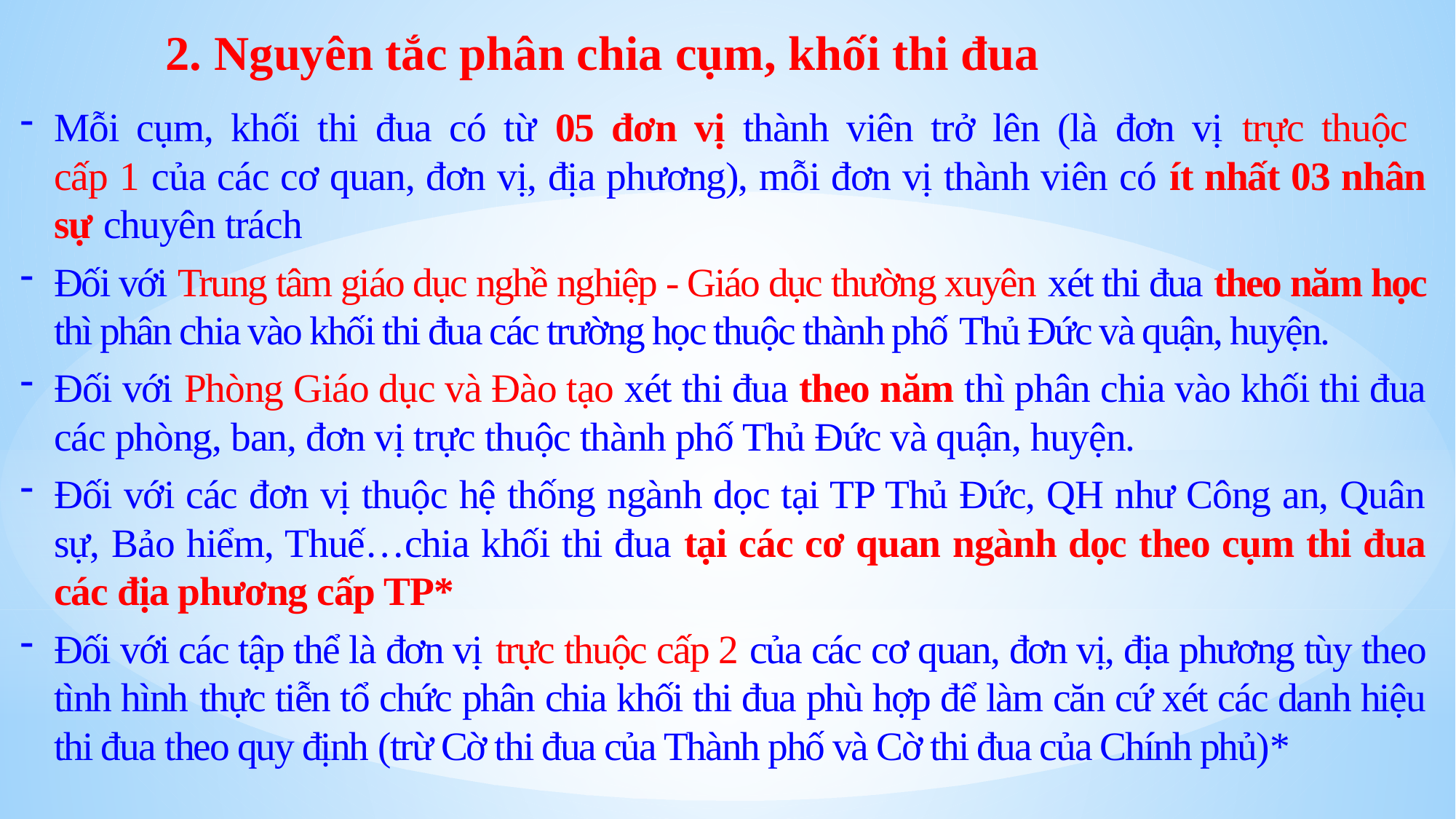

2. Nguyên tắc phân chia cụm, khối thi đua
Mỗi cụm, khối thi đua có từ 05 đơn vị thành viên trở lên (là đơn vị trực thuộc
cấp 1 của các cơ quan, đơn vị, địa phương), mỗi đơn vị thành viên có ít nhất 03 nhân sự chuyên trách
Đối với Trung tâm giáo dục nghề nghiệp - Giáo dục thường xuyên xét thi đua theo năm học thì phân chia vào khối thi đua các trường học thuộc thành phố Thủ Đức và quận, huyện.
Đối với Phòng Giáo dục và Đào tạo xét thi đua theo năm thì phân chia vào khối thi đua các phòng, ban, đơn vị trực thuộc thành phố Thủ Đức và quận, huyện.
Đối với các đơn vị thuộc hệ thống ngành dọc tại TP Thủ Đức, QH như Công an, Quân sự, Bảo hiểm, Thuế…chia khối thi đua tại các cơ quan ngành dọc theo cụm thi đua các địa phương cấp TP*
Đối với các tập thể là đơn vị trực thuộc cấp 2 của các cơ quan, đơn vị, địa phương tùy theo tình hình thực tiễn tổ chức phân chia khối thi đua phù hợp để làm căn cứ xét các danh hiệu thi đua theo quy định (trừ Cờ thi đua của Thành phố và Cờ thi đua của Chính phủ)*